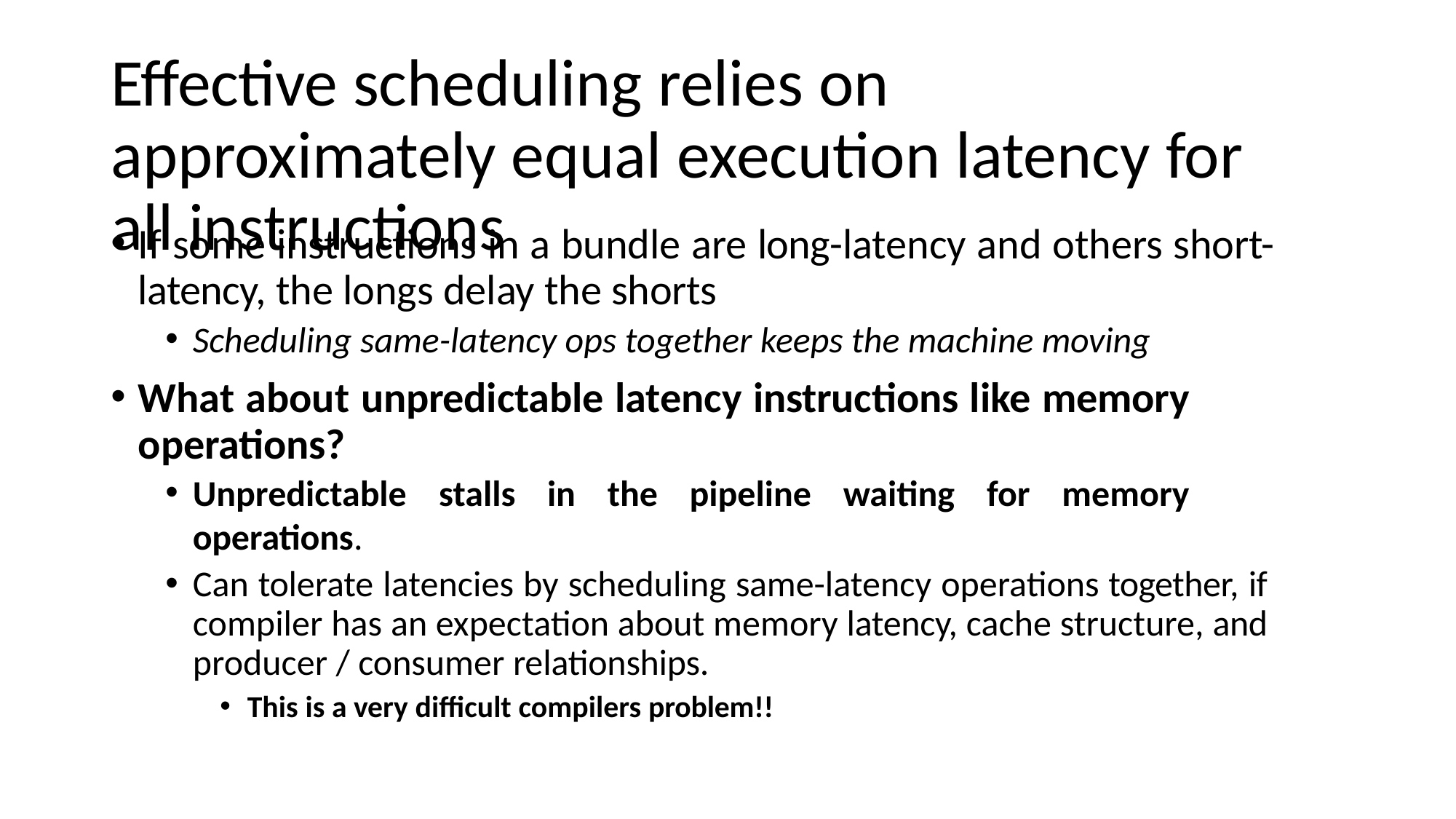

# Effective scheduling relies on approximately equal execution latency for all instructions
If some instructions in a bundle are long-latency and others short- latency, the longs delay the shorts
Scheduling same-latency ops together keeps the machine moving
What about unpredictable latency instructions like memory operations?
Unpredictable stalls in the pipeline waiting for memory operations.
Can tolerate latencies by scheduling same-latency operations together, if compiler has an expectation about memory latency, cache structure, and producer / consumer relationships.
This is a very difficult compilers problem!!